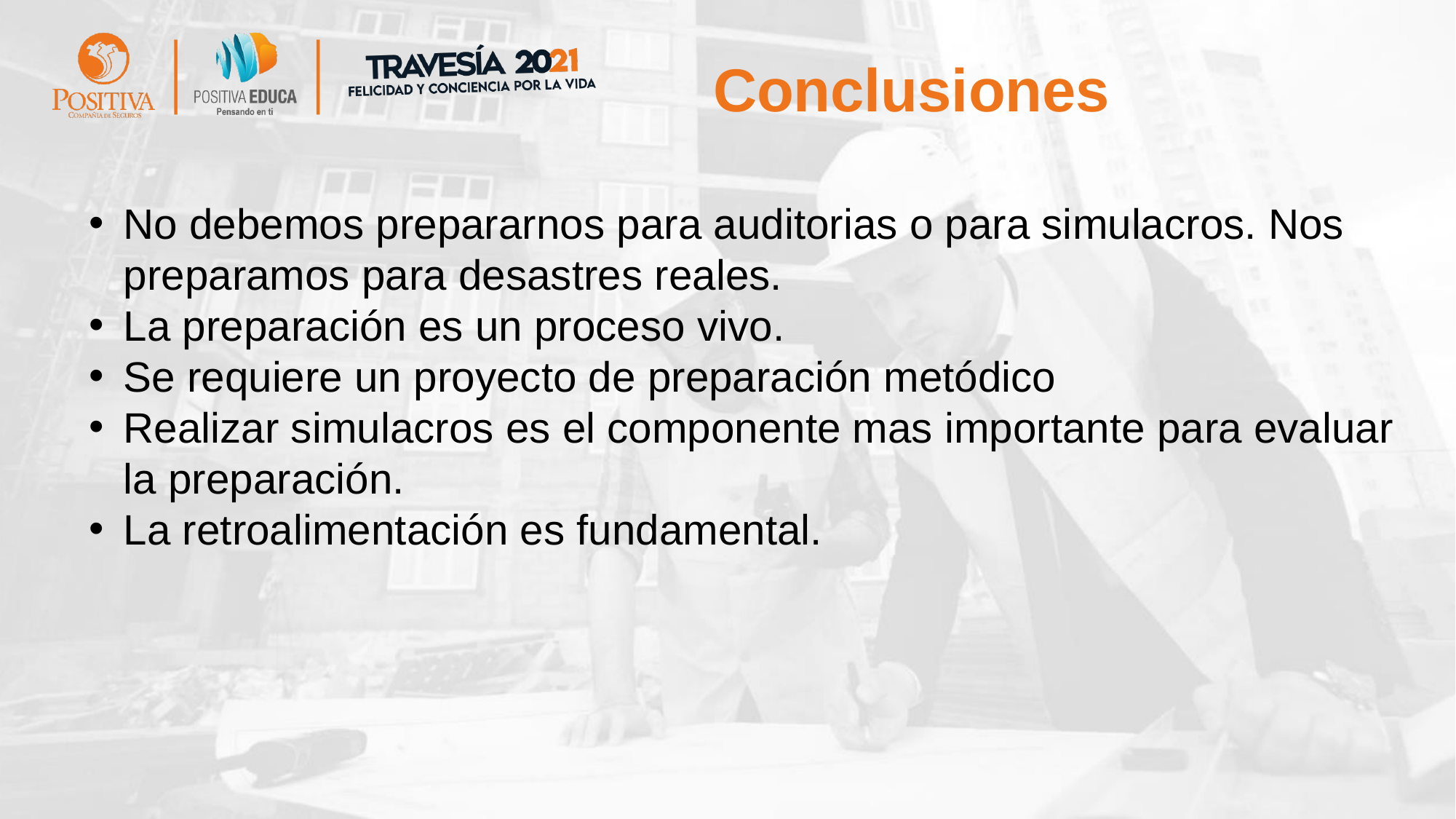

Conclusiones
No debemos prepararnos para auditorias o para simulacros. Nos preparamos para desastres reales.
La preparación es un proceso vivo.
Se requiere un proyecto de preparación metódico
Realizar simulacros es el componente mas importante para evaluar la preparación.
La retroalimentación es fundamental.